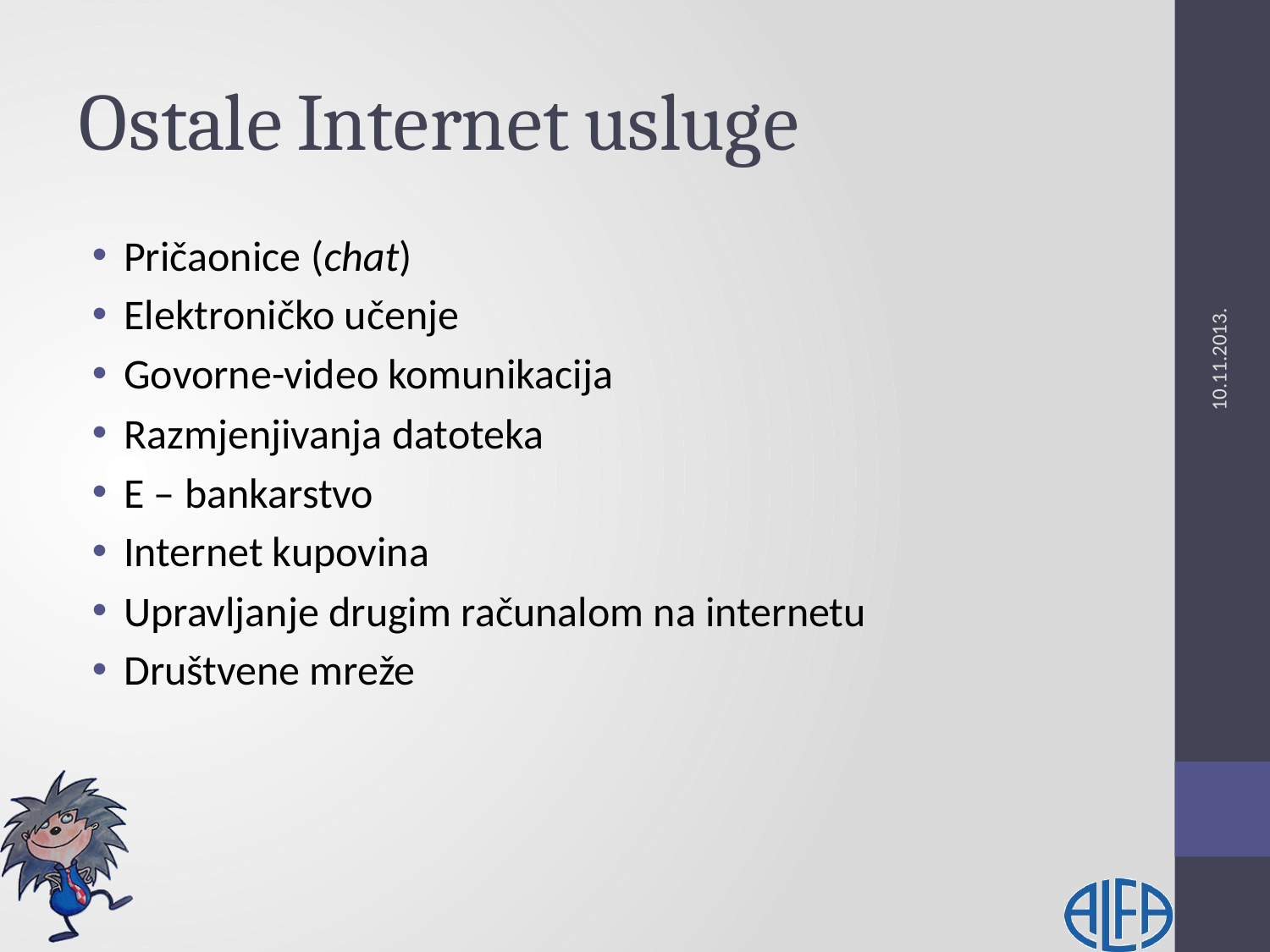

# Ostale Internet usluge
Pričaonice (chat)
Elektroničko učenje
Govorne-video komunikacija
Razmjenjivanja datoteka
E – bankarstvo
Internet kupovina
Upravljanje drugim računalom na internetu
Društvene mreže
10.11.2013.